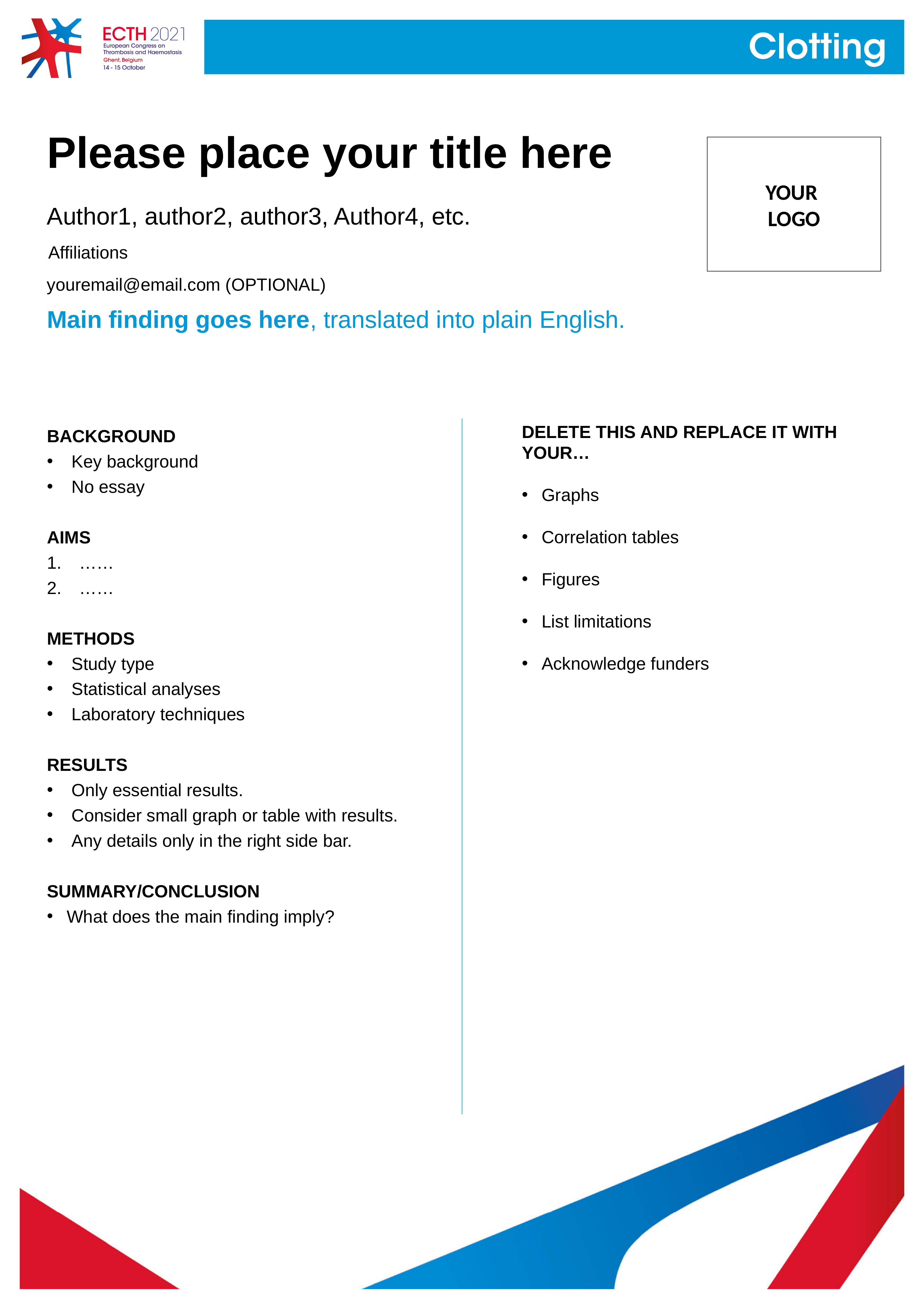

Please place your title here
YOUR
LOGO
Author1, author2, author3, Author4, etc.
Affiliations
youremail@email.com (OPTIONAL)
Main finding goes here, translated into plain English.
DELETE THIS AND REPLACE IT WITH YOUR…

Graphs

Correlation tables

Figures

List limitations

Acknowledge funders

BACKGROUND
Key background
No essay

AIMS
……
……

METHODS
Study type
Statistical analyses
Laboratory techniques

RESULTS
Only essential results.
Consider small graph or table with results.
Any details only in the right side bar.

SUMMARY/CONCLUSION
What does the main finding imply?